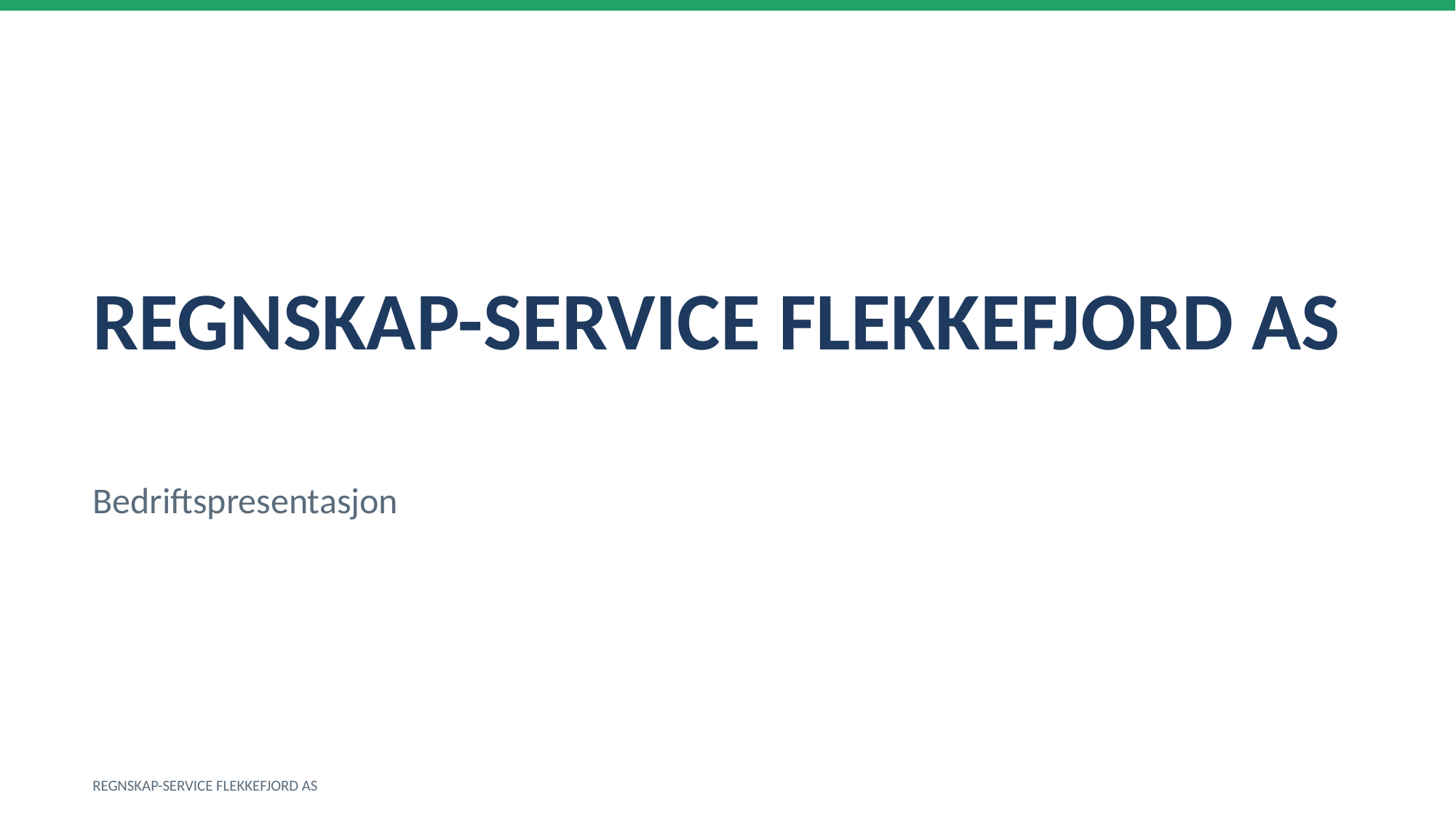

REGNSKAP-SERVICE FLEKKEFJORD AS
Bedriftspresentasjon
REGNSKAP-SERVICE FLEKKEFJORD AS